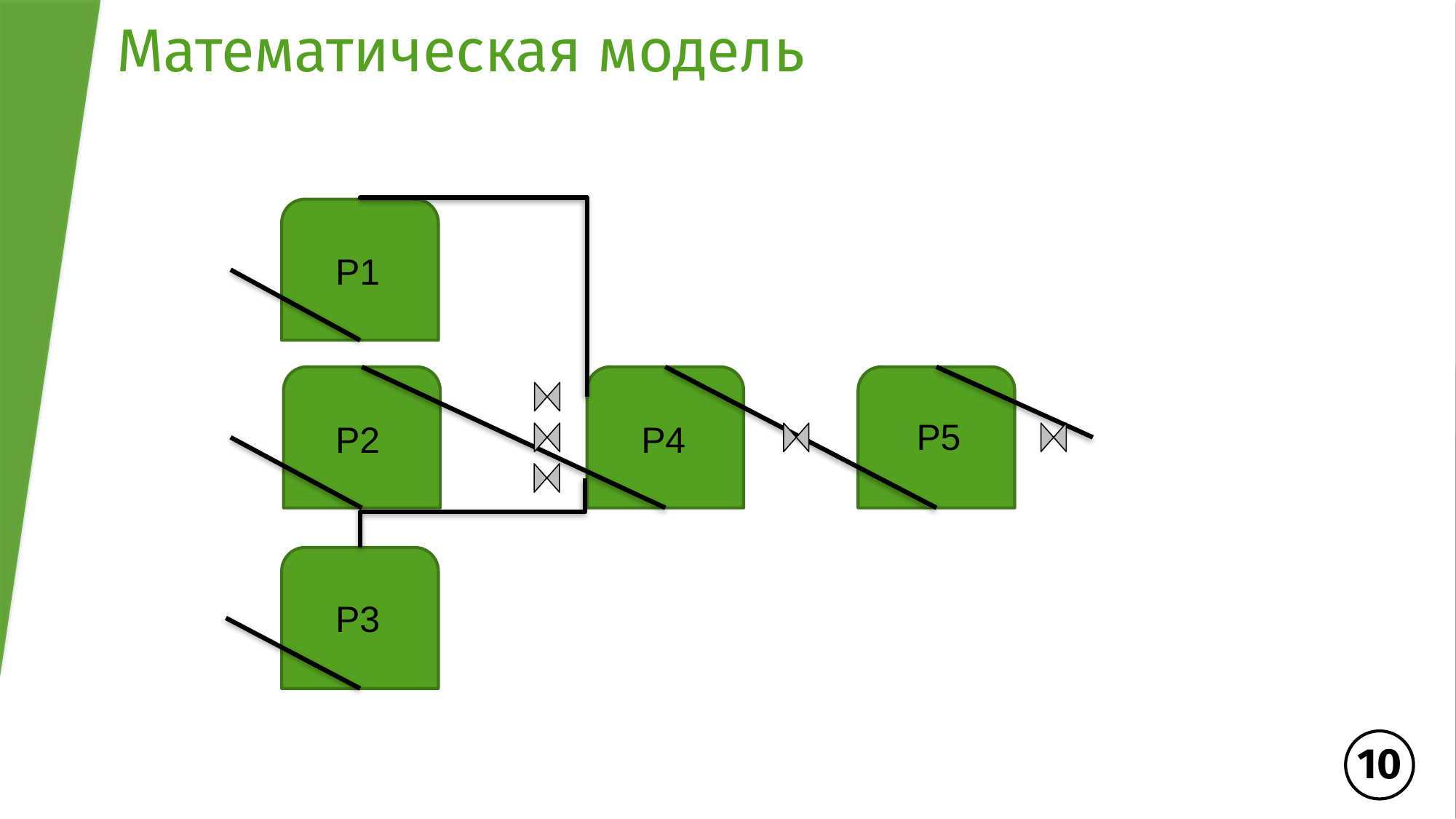

Математическая модель

Р1
Р5
Р2
Р4
Р3

10